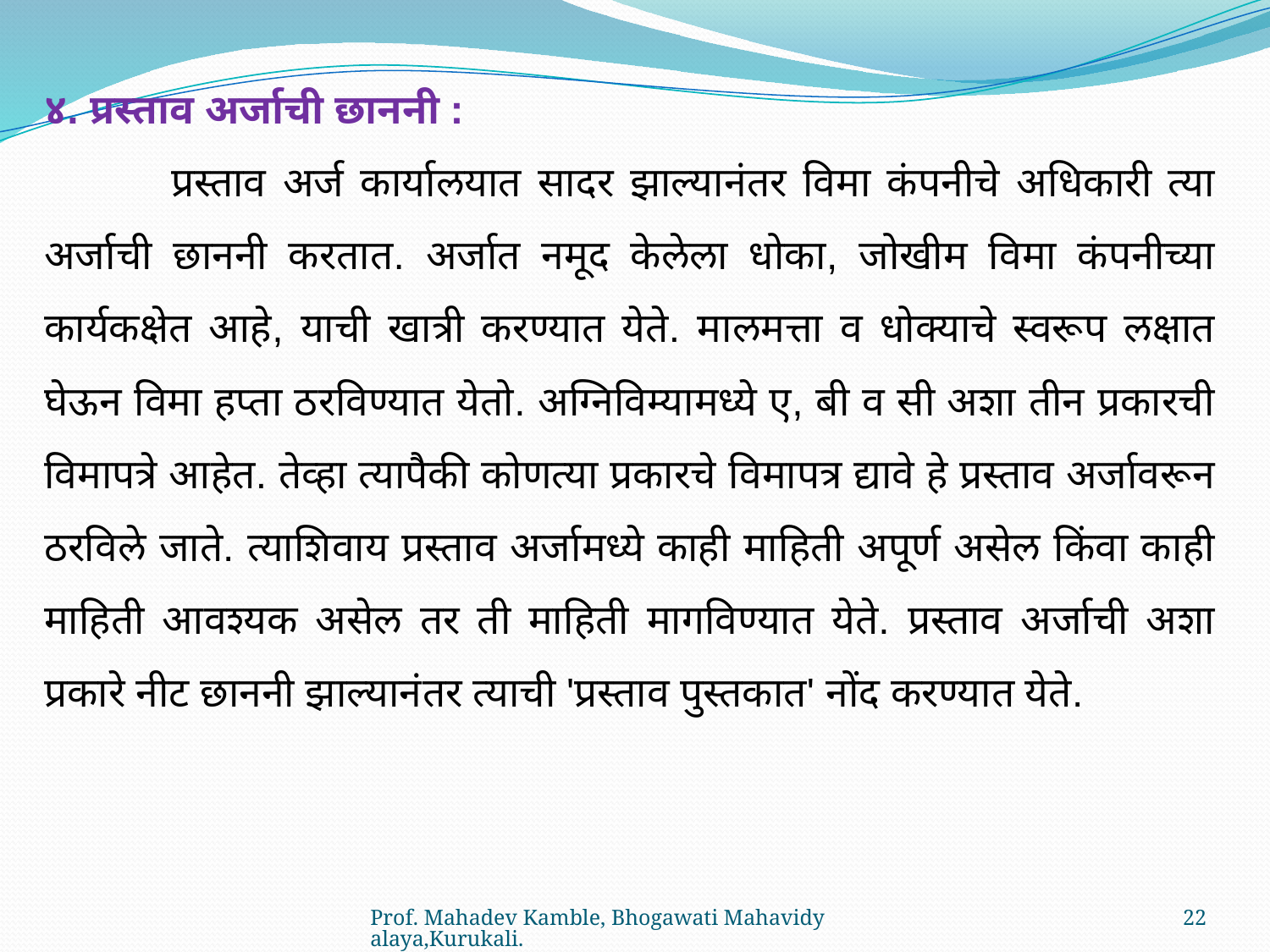

४. प्रस्ताव अर्जाची छाननी :
	प्रस्ताव अर्ज कार्यालयात सादर झाल्यानंतर विमा कंपनीचे अधिकारी त्या अर्जाची छाननी करतात. अर्जात नमूद केलेला धोका, जोखीम विमा कंपनीच्या कार्यकक्षेत आहे, याची खात्री करण्यात येते. मालमत्ता व धोक्याचे स्वरूप लक्षात घेऊन विमा हप्ता ठरविण्यात येतो. अग्निविम्यामध्ये ए, बी व सी अशा तीन प्रकारची विमापत्रे आहेत. तेव्हा त्यापैकी कोणत्या प्रकारचे विमापत्र द्यावे हे प्रस्ताव अर्जावरून ठरविले जाते. त्याशिवाय प्रस्ताव अर्जामध्ये काही माहिती अपूर्ण असेल किंवा काही माहिती आवश्यक असेल तर ती माहिती मागविण्यात येते. प्रस्ताव अर्जाची अशा प्रकारे नीट छाननी झाल्यानंतर त्याची 'प्रस्ताव पुस्तकात' नोंद करण्यात येते.
Prof. Mahadev Kamble, Bhogawati Mahavidyalaya,Kurukali.
22